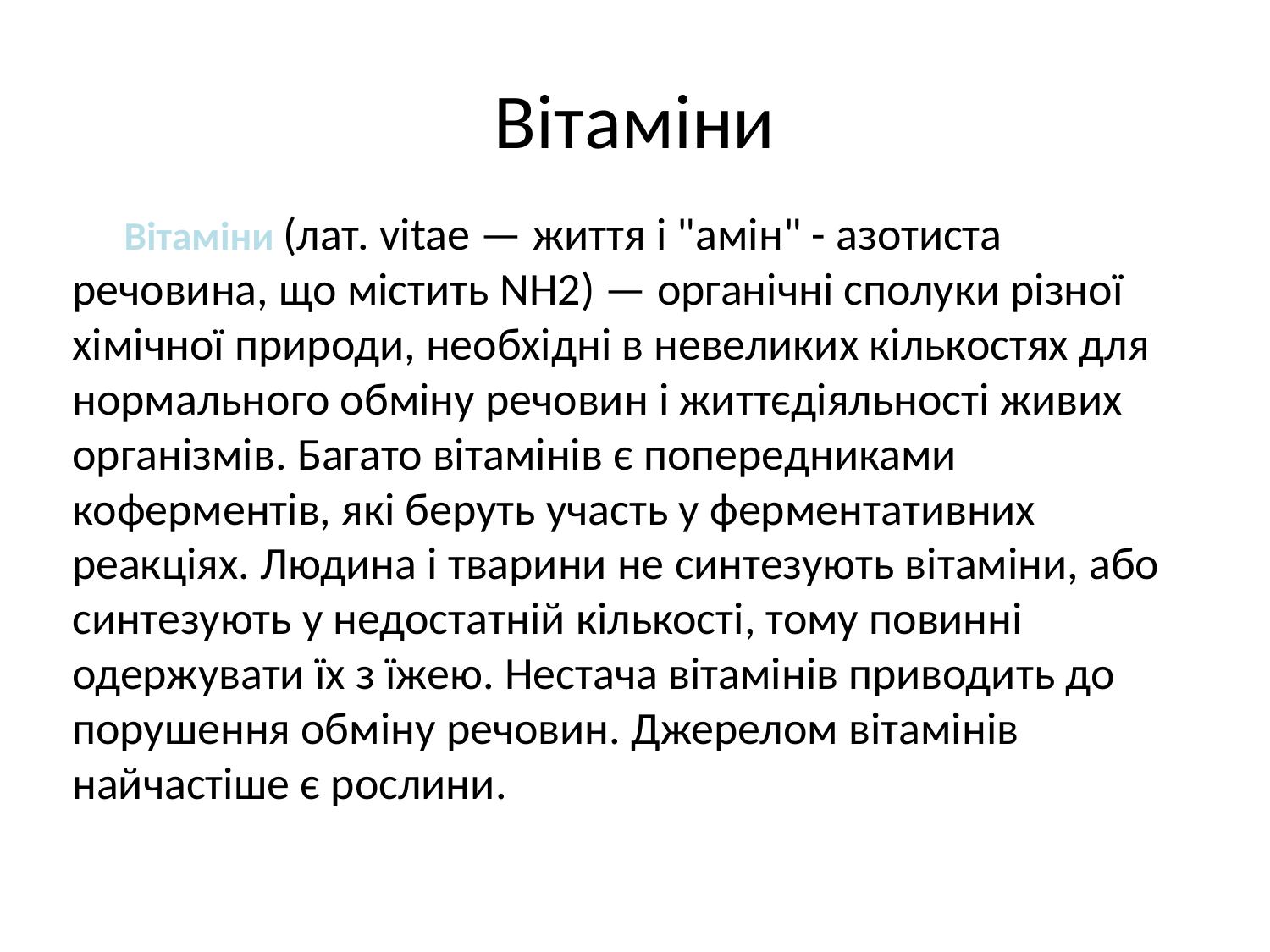

# Вітаміни
     Вітаміни (лат. vitae — життя і "амін" - азотиста речовина, що містить NH2) — органічні сполуки різної хімічної природи, необхідні в невеликих кількостях для нормального обміну речовин і життєдіяльності живих організмів. Багато вітамінів є попередниками коферментів, які беруть участь у ферментативних реакціях. Людина і тварини не синтезують вітаміни, або синтезують у недостатній кількості, тому повинні одержувати їх з їжею. Нестача вітамінів приводить до порушення обміну речовин. Джерелом вітамінів найчастіше є рослини.